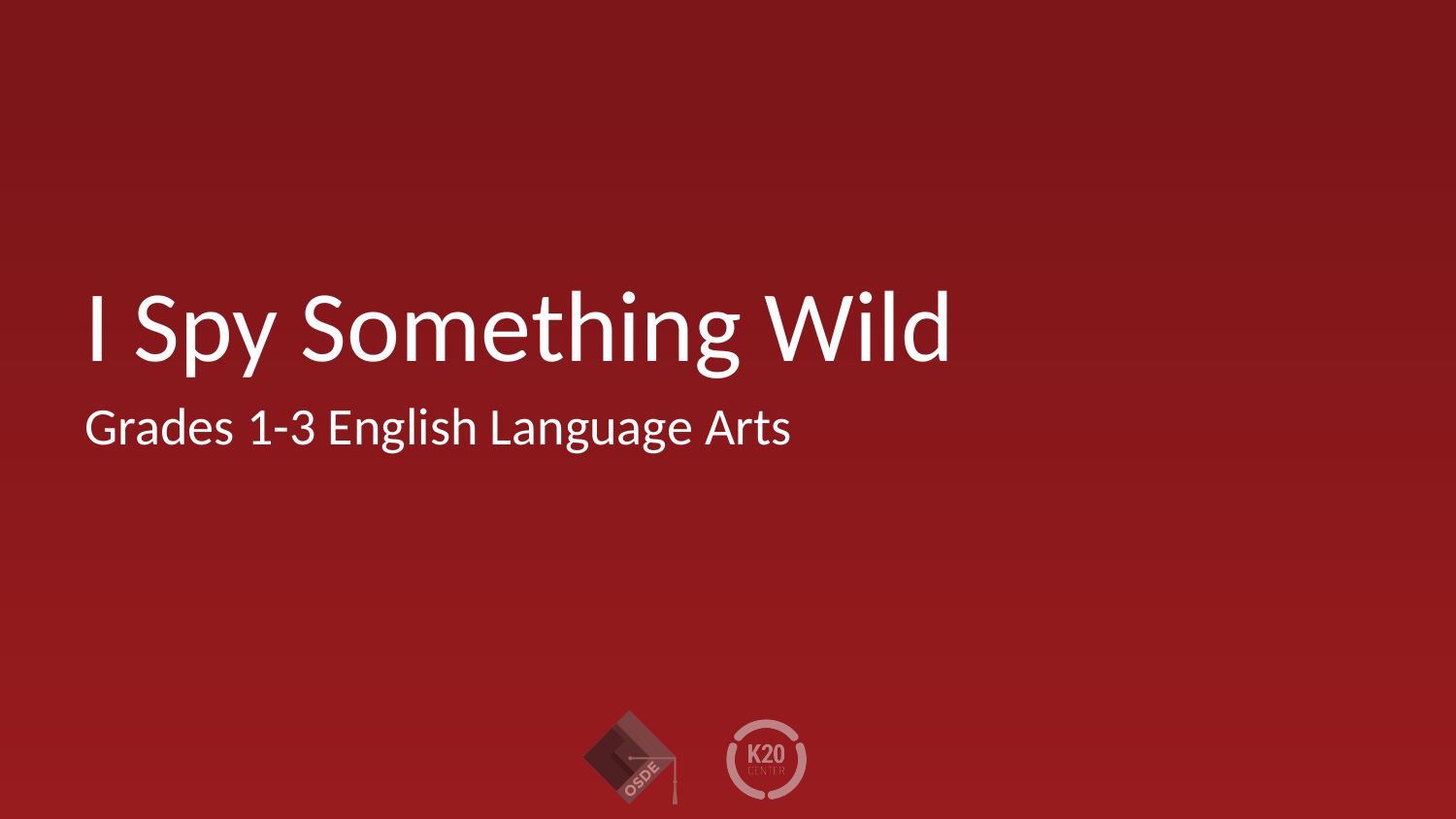

# I Spy Something Wild
Grades 1-3 English Language Arts